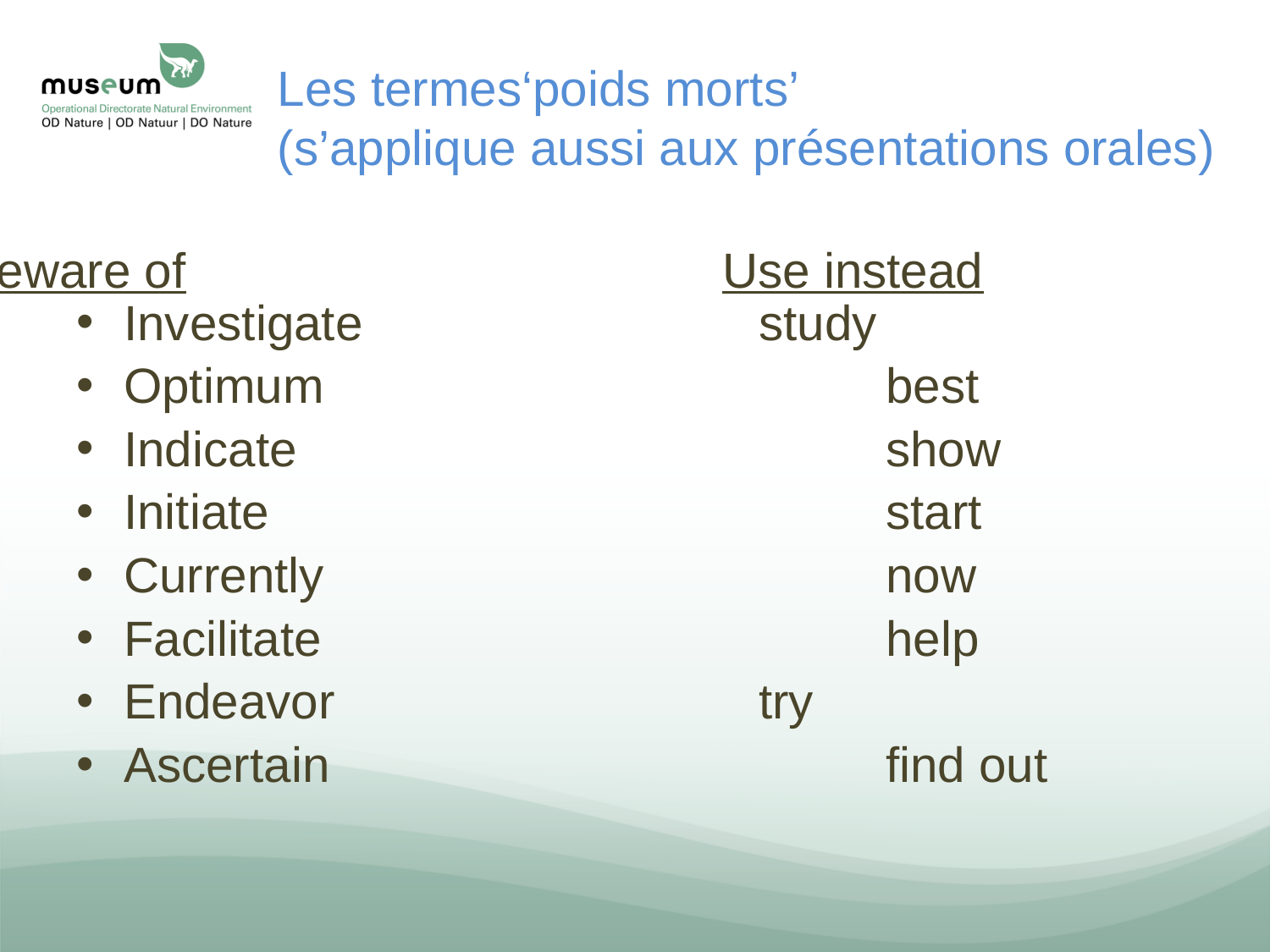

# Les termes‘poids morts’ (s’applique aussi aux présentations orales)

Investigate				study
Optimum					best
Indicate					show
Initiate					start
Currently					now
Facilitate					help
Endeavor				try
Ascertain					find out

Beware of				         Use instead